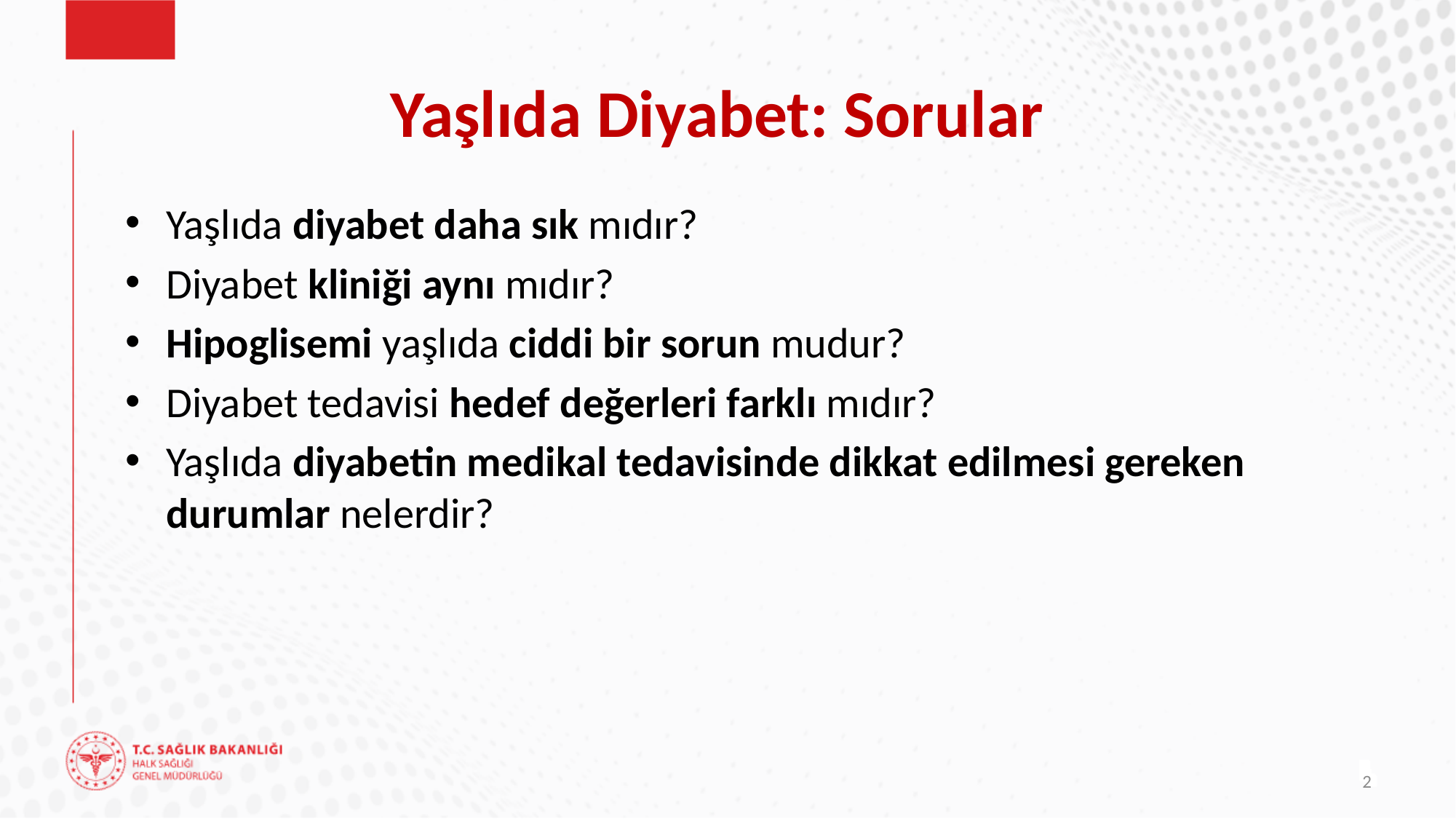

# Yaşlıda Diyabet: Sorular
Yaşlıda diyabet daha sık mıdır?
Diyabet kliniği aynı mıdır?
Hipoglisemi yaşlıda ciddi bir sorun mudur?
Diyabet tedavisi hedef değerleri farklı mıdır?
Yaşlıda diyabetin medikal tedavisinde dikkat edilmesi gereken durumlar nelerdir?

2